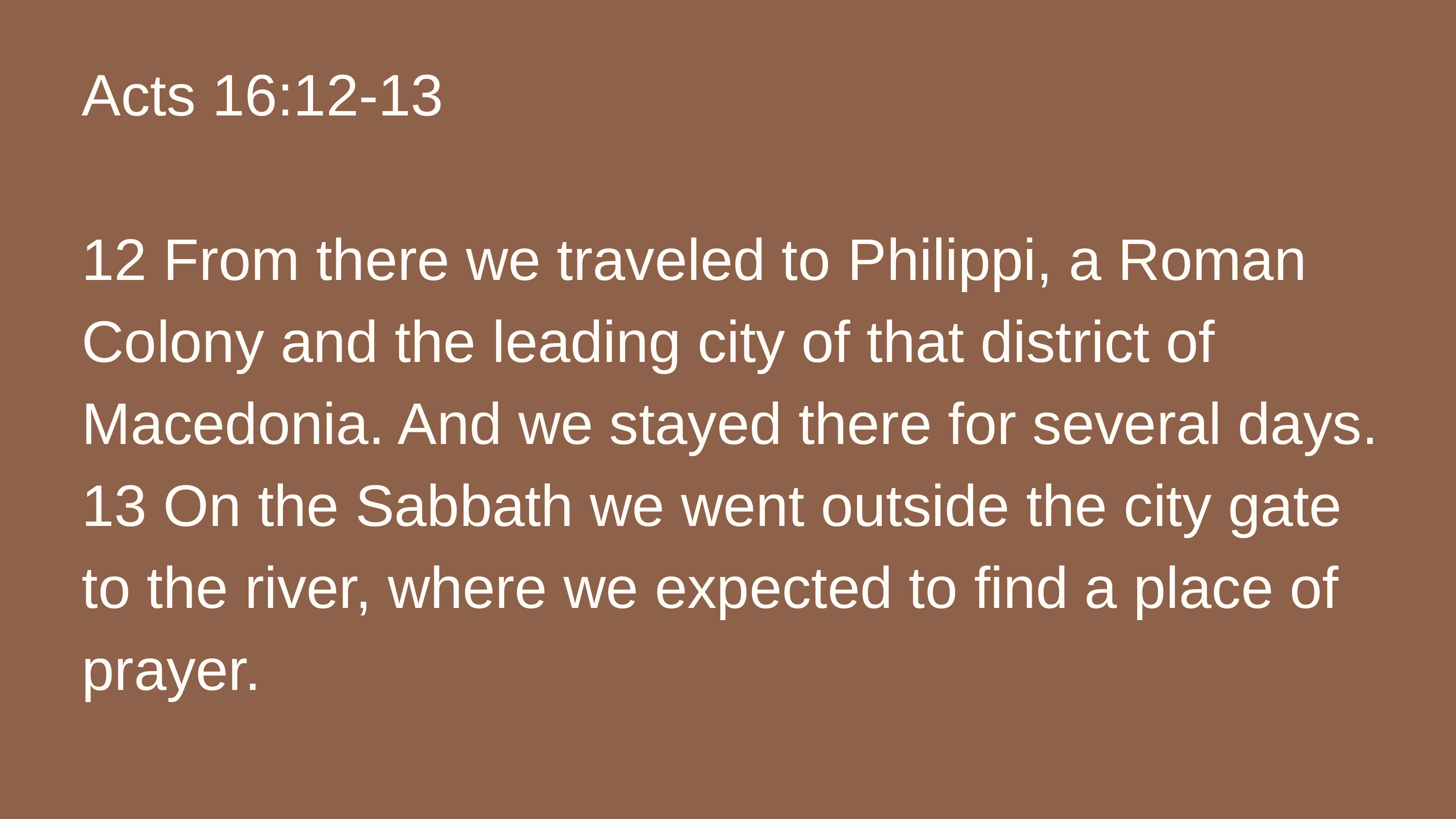

Acts 16:12-13

12 From there we traveled to Philippi, a Roman Colony and the leading city of that district of Macedonia. And we stayed there for several days. 13 On the Sabbath we went outside the city gate to the river, where we expected to find a place of prayer.